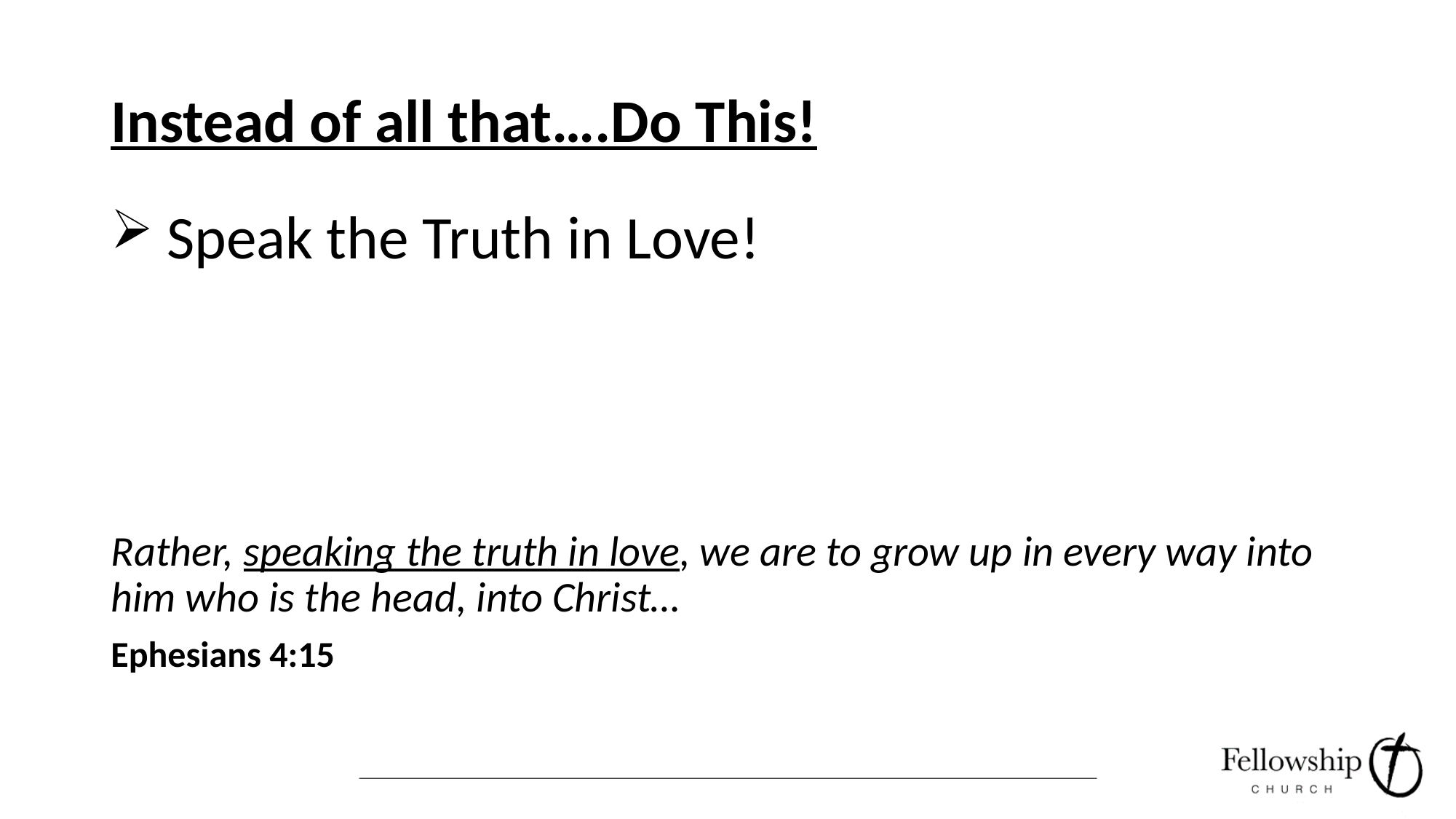

# Instead of all that….Do This!
 Speak the Truth in Love!

Rather, speaking the truth in love, we are to grow up in every way into him who is the head, into Christ…
Ephesians 4:15